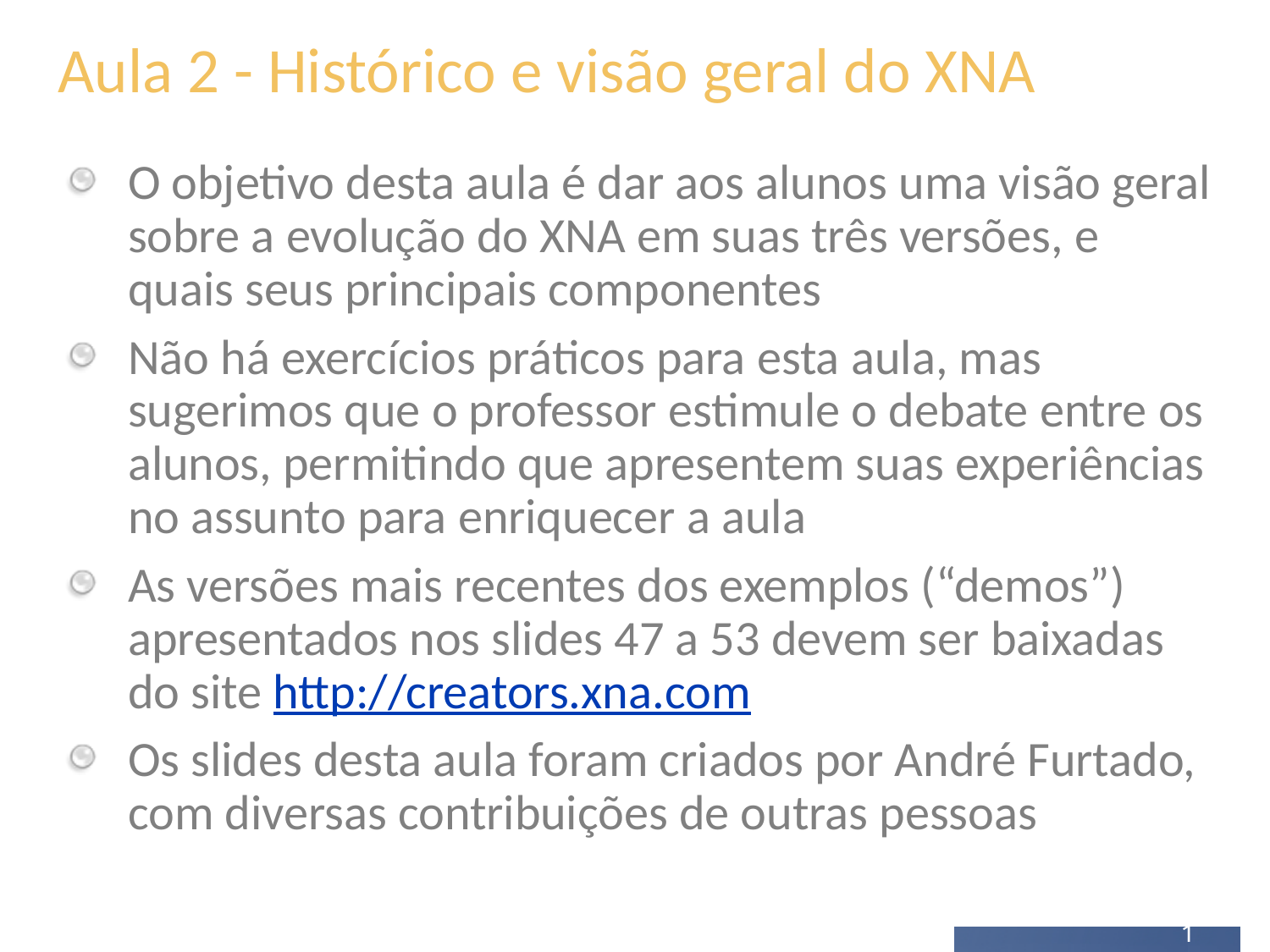

# Aula 2 - Histórico e visão geral do XNA
O objetivo desta aula é dar aos alunos uma visão geral sobre a evolução do XNA em suas três versões, e quais seus principais componentes
Não há exercícios práticos para esta aula, mas sugerimos que o professor estimule o debate entre os alunos, permitindo que apresentem suas experiências no assunto para enriquecer a aula
As versões mais recentes dos exemplos (“demos”) apresentados nos slides 47 a 53 devem ser baixadas do site http://creators.xna.com
Os slides desta aula foram criados por André Furtado, com diversas contribuições de outras pessoas